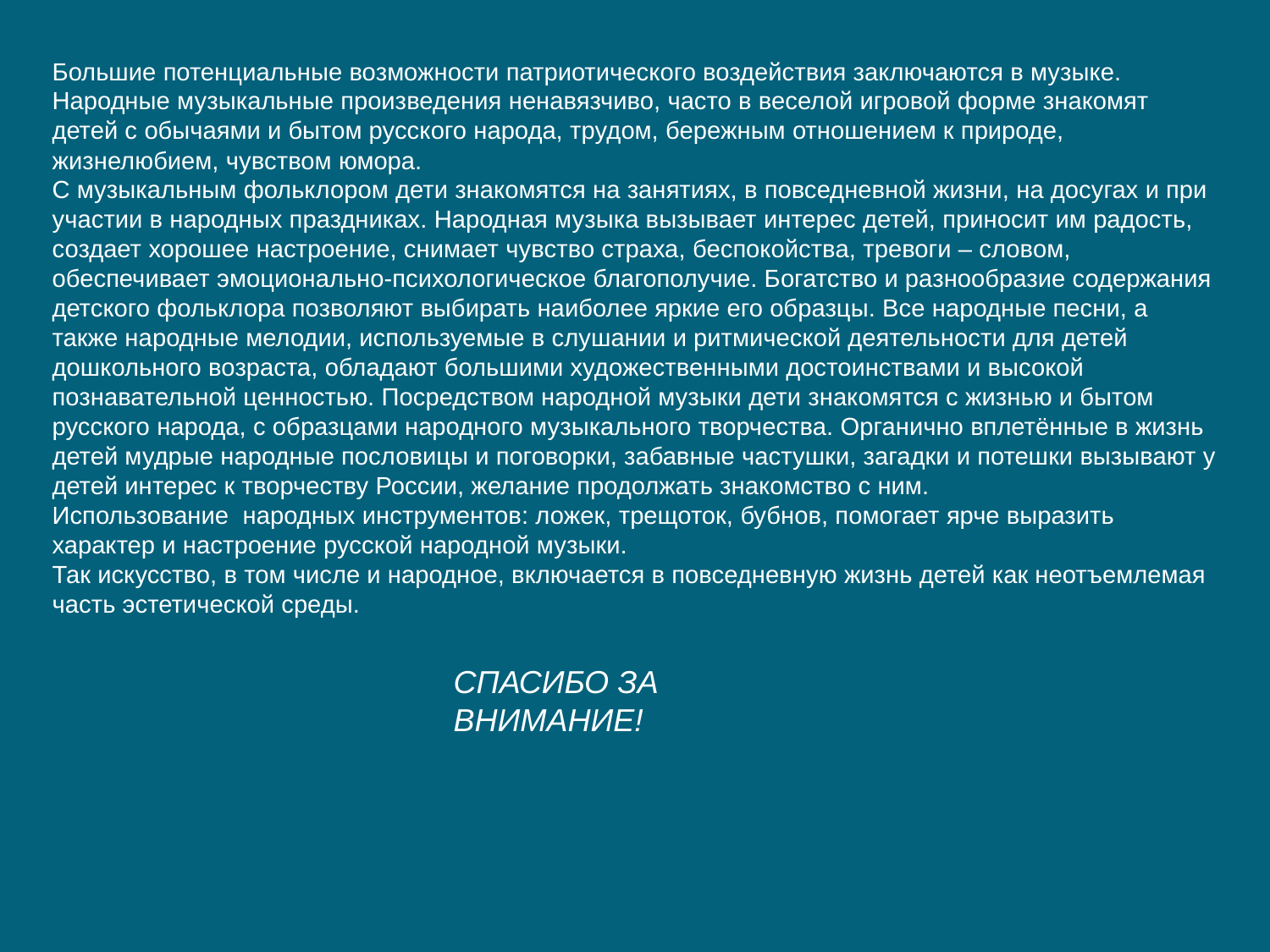

Большие потенциальные возможности патриотического воздействия заключаются в музыке. Народные музыкальные произведения ненавязчиво, часто в веселой игровой форме знакомят детей с обычаями и бытом русского народа, трудом, бережным отношением к природе, жизнелюбием, чувством юмора.
С музыкальным фольклором дети знакомятся на занятиях, в повседневной жизни, на досугах и при участии в народных праздниках. Народная музыка вызывает интерес детей, приносит им радость, создает хорошее настроение, снимает чувство страха, беспокойства, тревоги – словом, обеспечивает эмоционально-психологическое благополучие. Богатство и разнообразие содержания детского фольклора позволяют выбирать наиболее яркие его образцы. Все народные песни, а также народные мелодии, используемые в слушании и ритмической деятельности для детей дошкольного возраста, обладают большими художественными достоинствами и высокой познавательной ценностью. Посредством народной музыки дети знакомятся с жизнью и бытом русского народа, с образцами народного музыкального творчества. Органично вплетённые в жизнь детей мудрые народные пословицы и поговорки, забавные частушки, загадки и потешки вызывают у детей интерес к творчеству России, желание продолжать знакомство с ним.
Использование  народных инструментов: ложек, трещоток, бубнов, помогает ярче выразить характер и настроение русской народной музыки.
Так искусство, в том числе и народное, включается в повседневную жизнь детей как неотъемлемая часть эстетической среды.
СПАСИБО ЗА ВНИМАНИЕ!